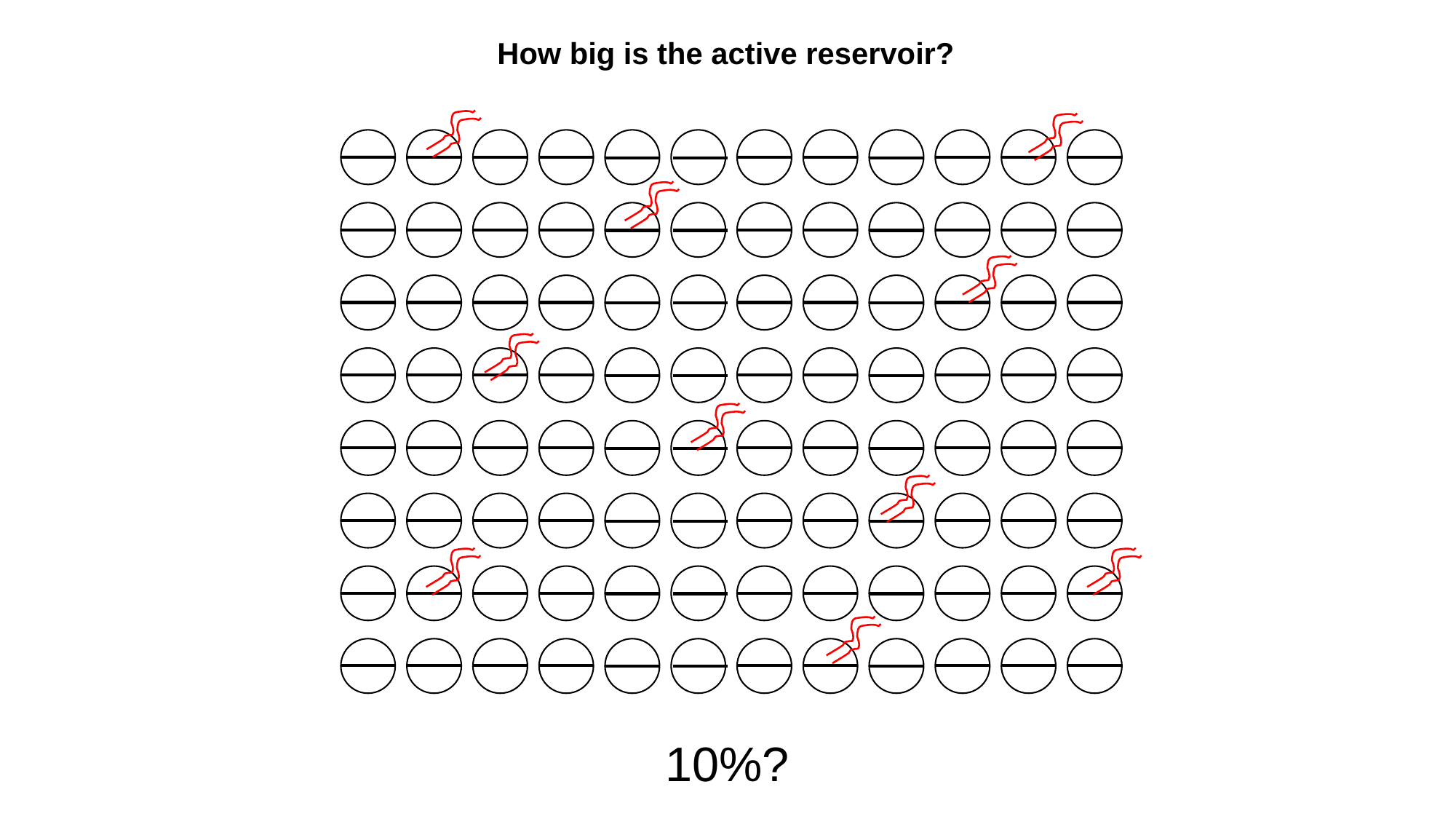

How big is the active reservoir?

10%?